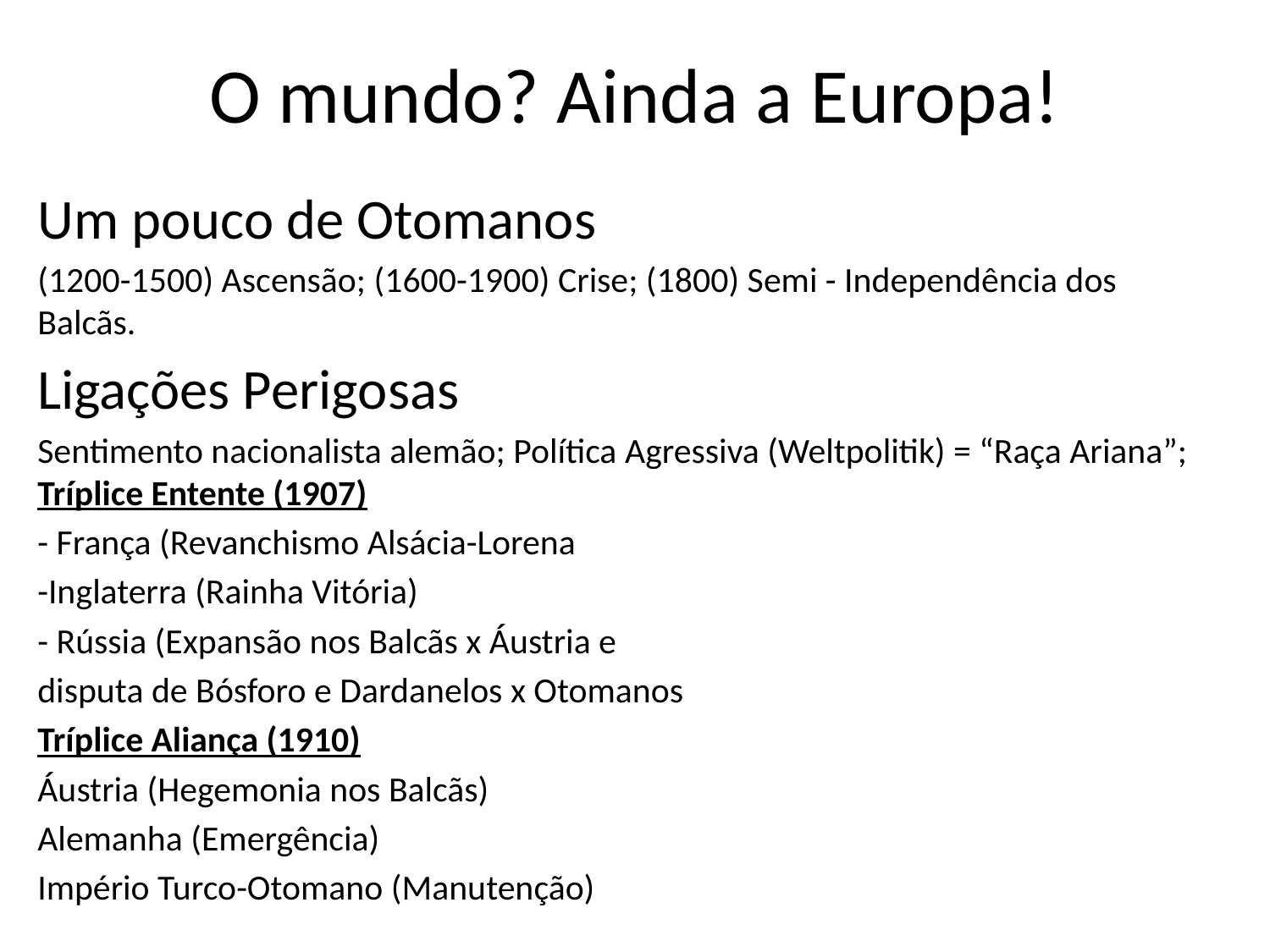

# O mundo? Ainda a Europa!
Um pouco de Otomanos
(1200-1500) Ascensão; (1600-1900) Crise; (1800) Semi - Independência dos Balcãs.
Ligações Perigosas
Sentimento nacionalista alemão; Política Agressiva (Weltpolitik) = “Raça Ariana”; Tríplice Entente (1907)
- França (Revanchismo Alsácia-Lorena
-Inglaterra (Rainha Vitória)
- Rússia (Expansão nos Balcãs x Áustria e
disputa de Bósforo e Dardanelos x Otomanos
Tríplice Aliança (1910)
Áustria (Hegemonia nos Balcãs)
Alemanha (Emergência)
Império Turco-Otomano (Manutenção)